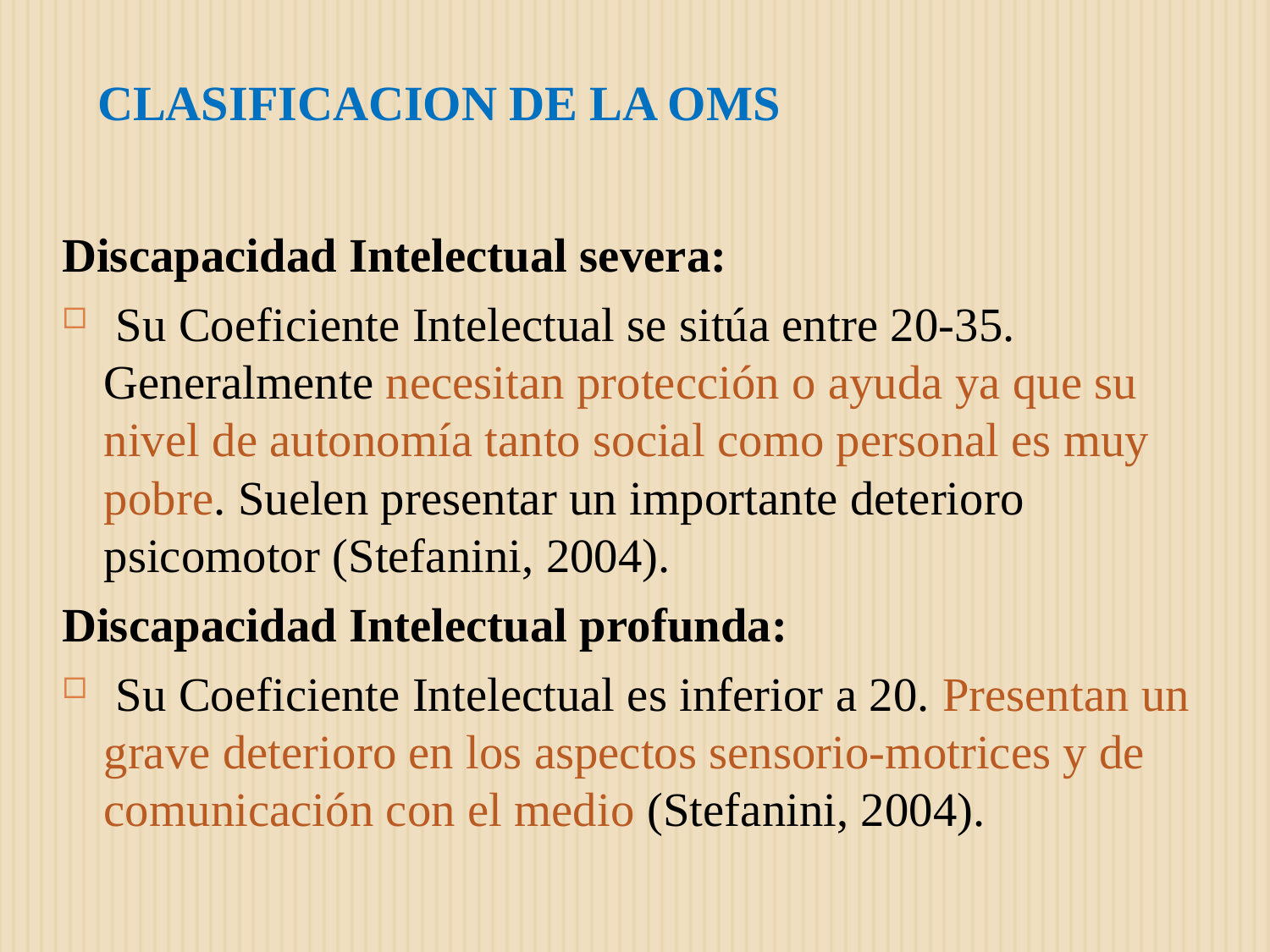

# CLASIFICACION DE LA OMS

Discapacidad Intelectual severa:
 Su Coeficiente Intelectual se sitúa entre 20-35. Generalmente necesitan protección o ayuda ya que su nivel de autonomía tanto social como personal es muy pobre. Suelen presentar un importante deterioro psicomotor (Stefanini, 2004).
Discapacidad Intelectual profunda:
 Su Coeficiente Intelectual es inferior a 20. Presentan un grave deterioro en los aspectos sensorio-motrices y de comunicación con el medio (Stefanini, 2004).